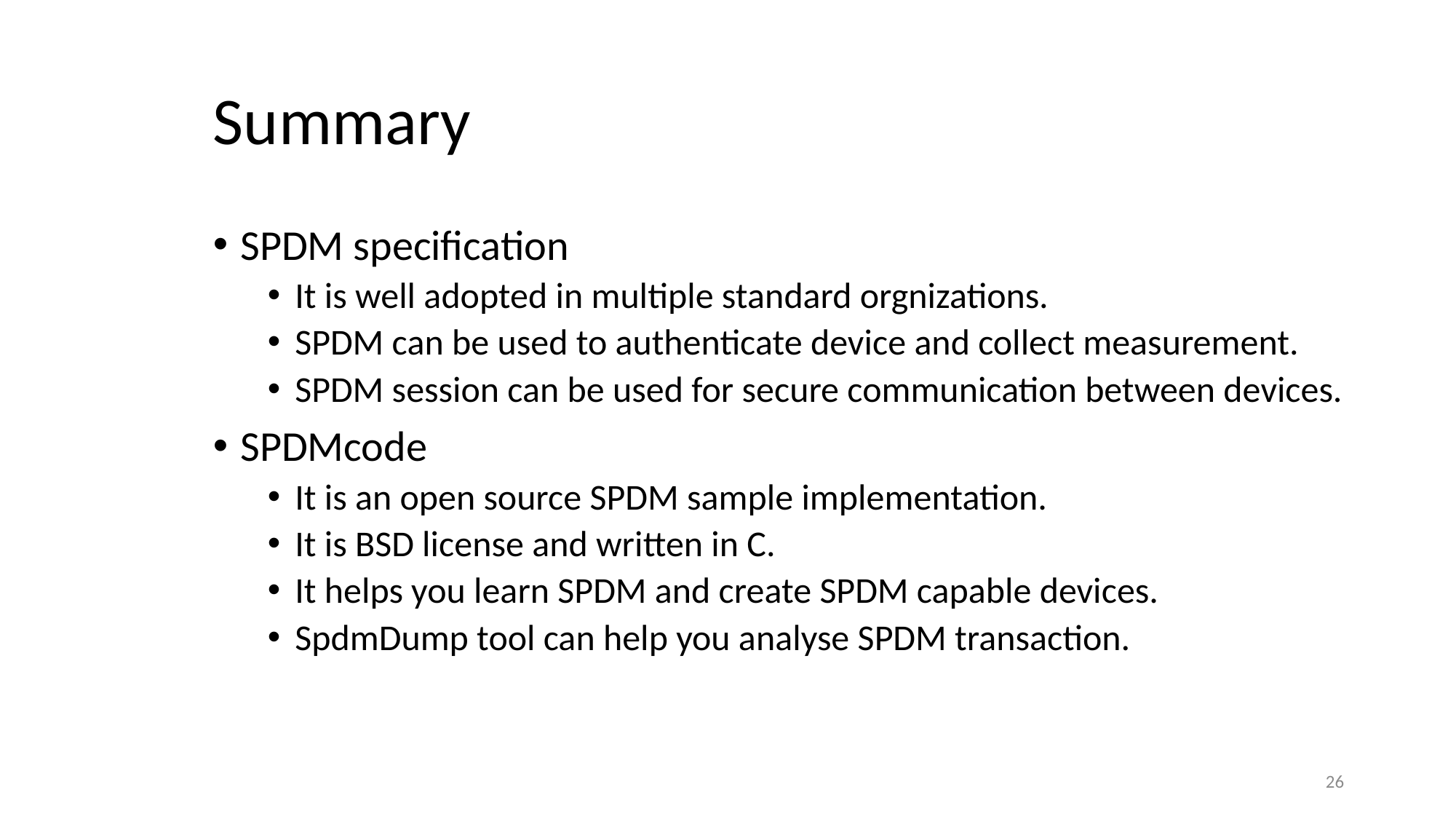

# Summary
SPDM specification
It is well adopted in multiple standard orgnizations.
SPDM can be used to authenticate device and collect measurement.
SPDM session can be used for secure communication between devices.
SPDMcode
It is an open source SPDM sample implementation.
It is BSD license and written in C.
It helps you learn SPDM and create SPDM capable devices.
SpdmDump tool can help you analyse SPDM transaction.

26